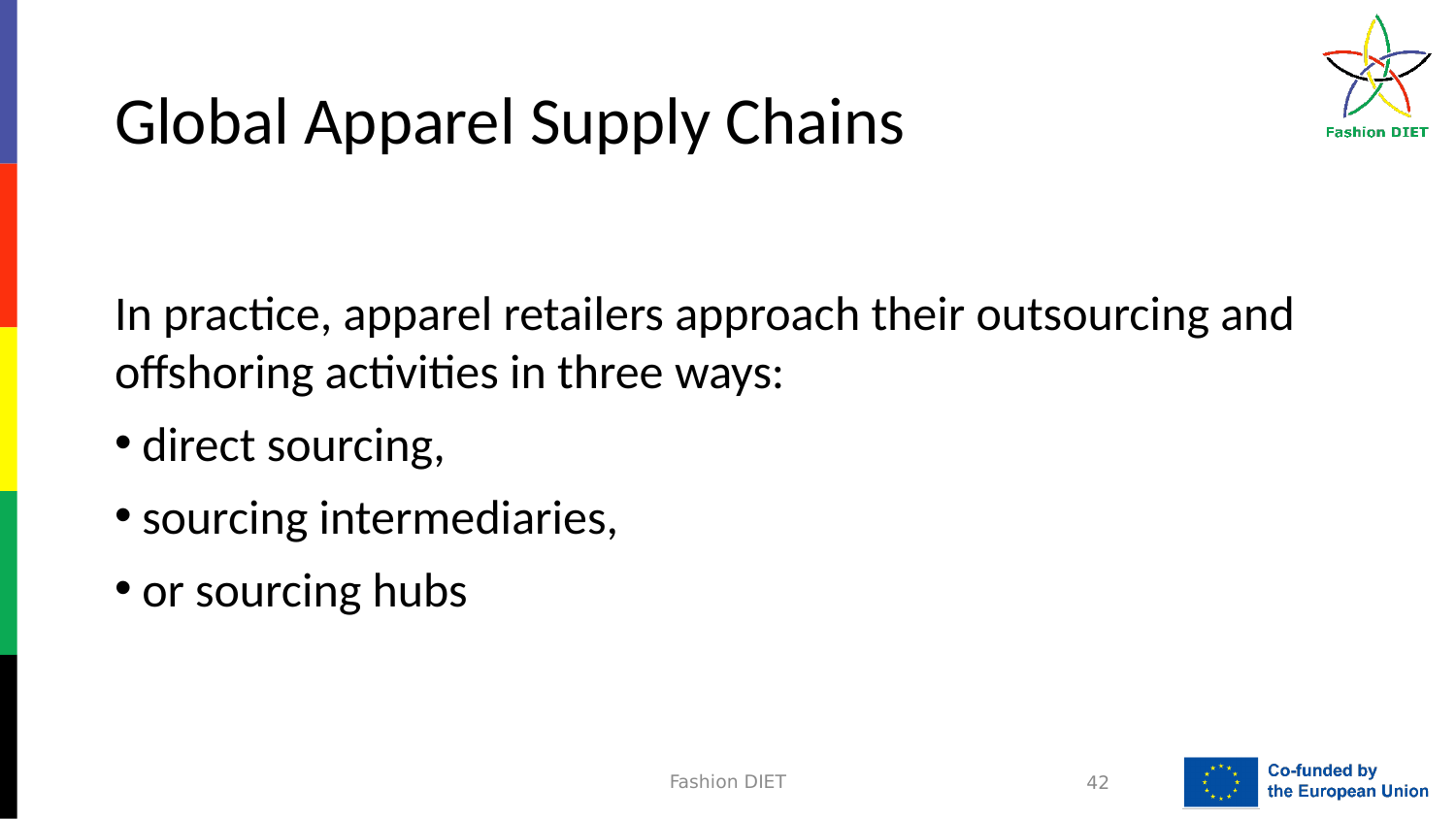

# Global Apparel Supply Chains

In practice, apparel retailers approach their outsourcing and offshoring activities in three ways:
direct sourcing,
sourcing intermediaries,
or sourcing hubs
Fashion DIET
42